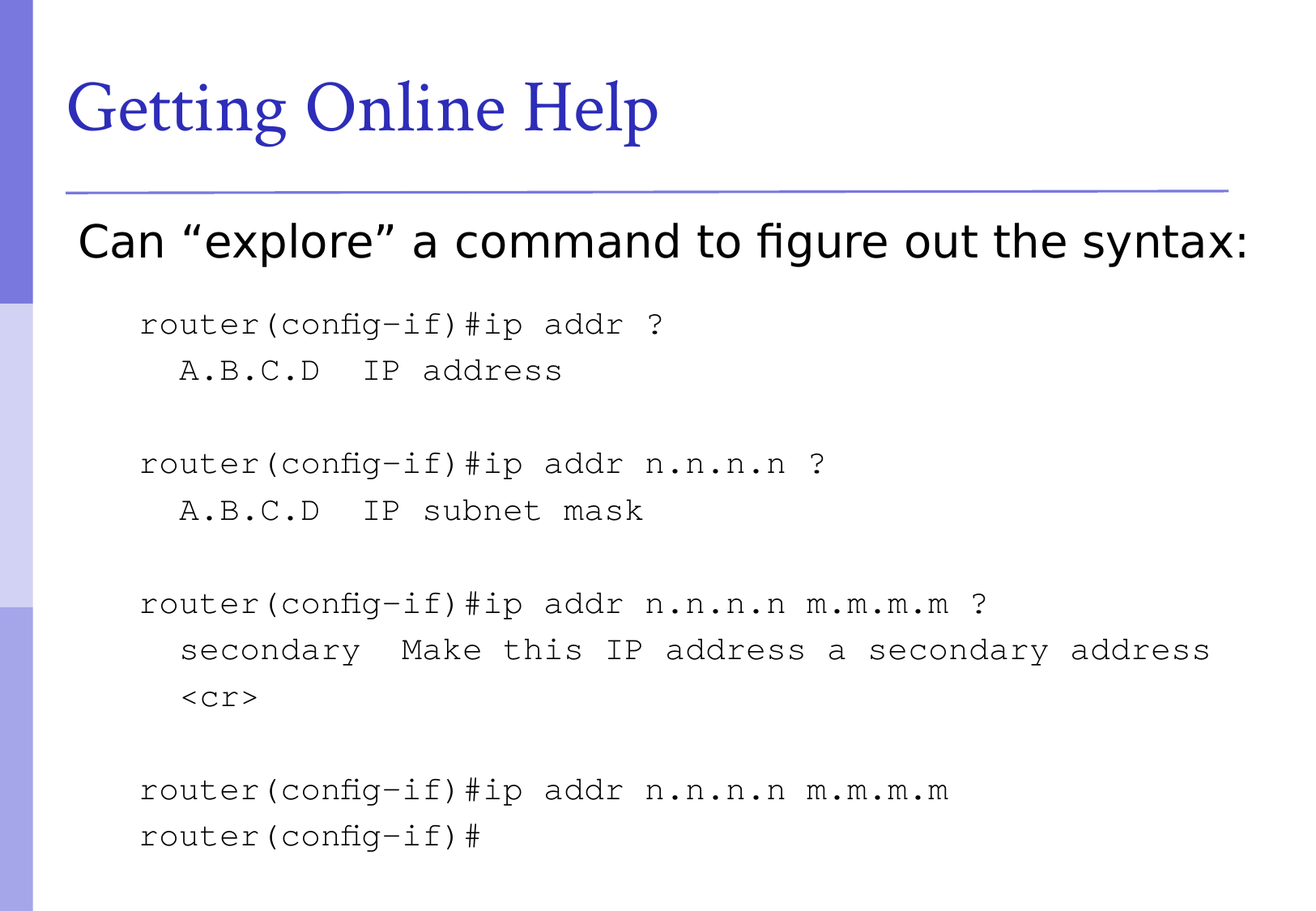

# Getting Online Help
Can “explore” a command to figure out the syntax:
router(config-if)#ip addr ?
  A.B.C.D  IP address

router(config-if)#ip addr n.n.n.n ?
  A.B.C.D  IP subnet mask

router(config-if)#ip addr n.n.n.n m.m.m.m ?
  secondary  Make this IP address a secondary address
  <cr>

router(config-if)#ip addr n.n.n.n m.m.m.m
router(config-if)#